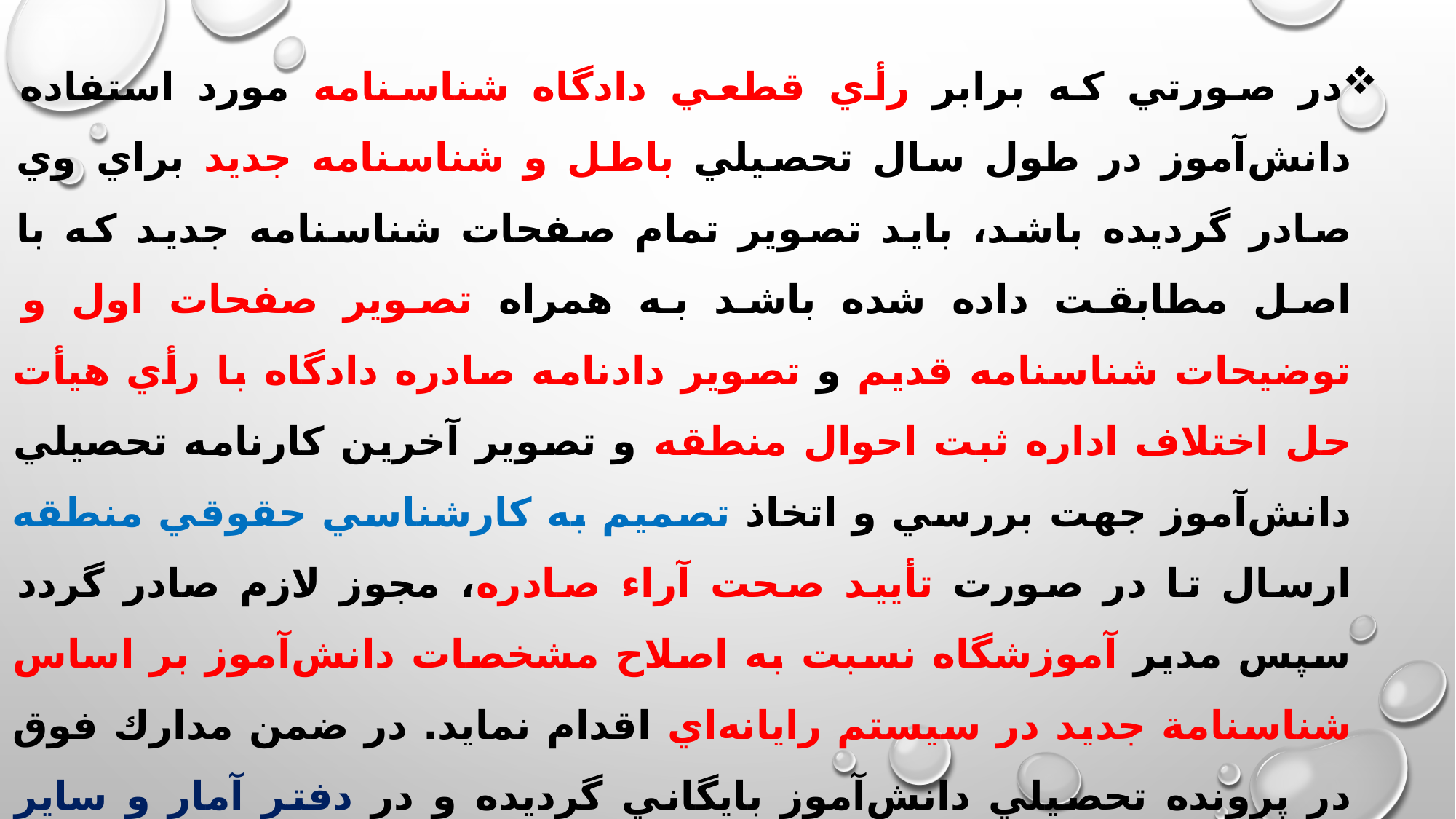

در صورتي كه برابر رأي قطعي دادگاه شناسنامه مورد استفاده دانش‌آموز در طول سال تحصيلي باطل و شناسنامه جديد براي وي صادر گرديده باشد، بايد تصوير تمام صفحات شناسنامه جديد كه با اصل مطابقت داده شده باشد به همراه تصوير صفحات اول و توضيحات شناسنامه قديم و تصوير دادنامه صادره دادگاه با رأي هيأت حل اختلاف اداره ثبت احوال منطقه و تصوير آخرين كارنامه تحصيلي دانش‌آموز جهت بررسي و اتخاذ تصميم به كارشناسي حقوقي منطقه ارسال تا در صورت تأييد صحت آراء صادره، مجوز لازم صادر گردد سپس مدير آموزشگاه نسبت به اصلاح مشخصات دانش‌آموز بر اساس شناسنامة جديد در سيستم رايانه‌اي اقدام نمايد. در ضمن مدارك فوق در پرونده تحصيلي دانش‌آموز بايگاني گرديده و در دفتر آمار و ساير دفاتر اسنادي، شماره رأي دادگاه نيز قيد گردد. (لازم به ذكر است كارشناسي محترم حقوقي به صحت و سقم آراء صادره كه به آموزش و پرورش ابلاغ شده است توجه داشته باشند.)